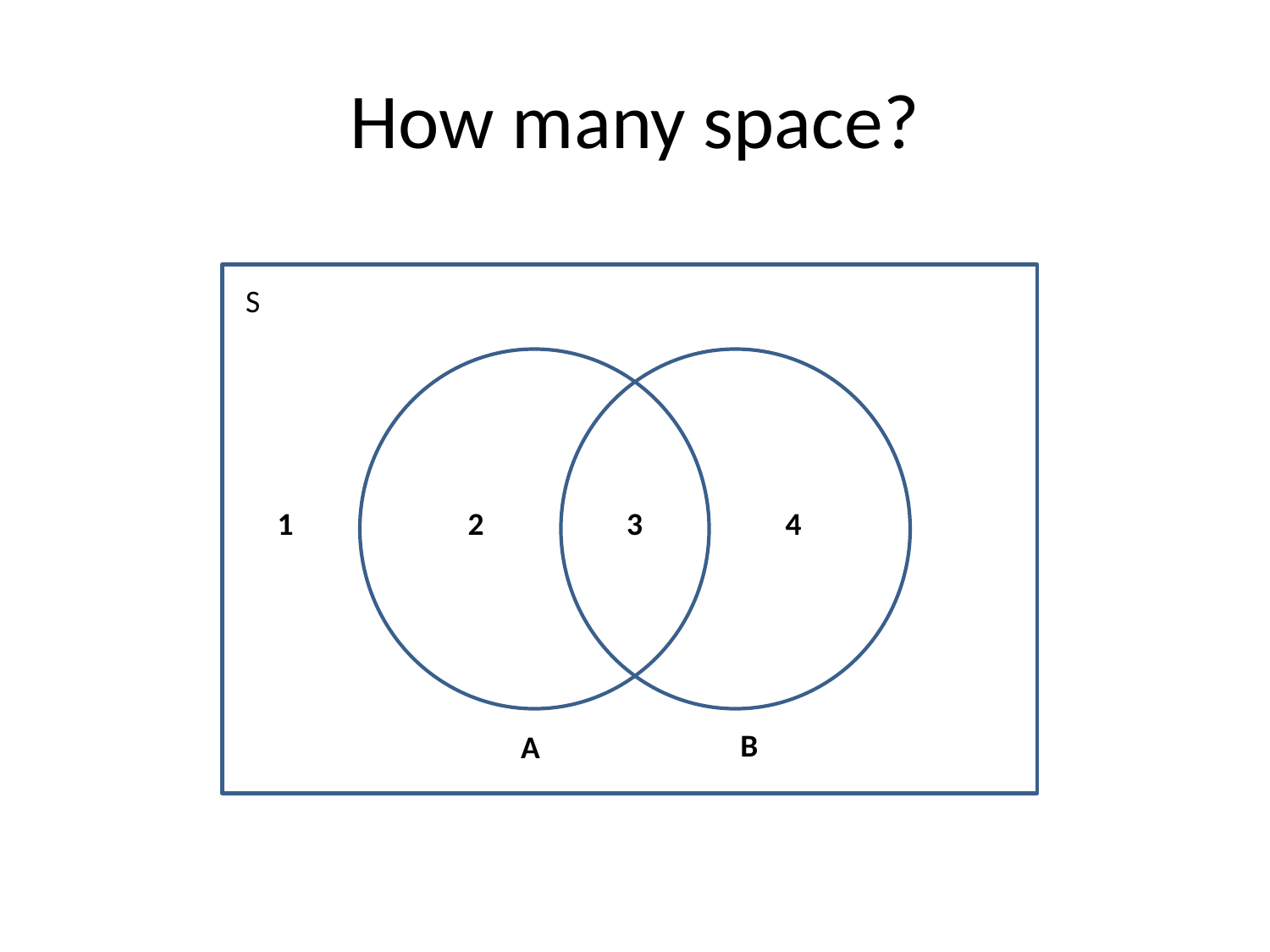

# How many space?

S

1
2
3
4
B
A